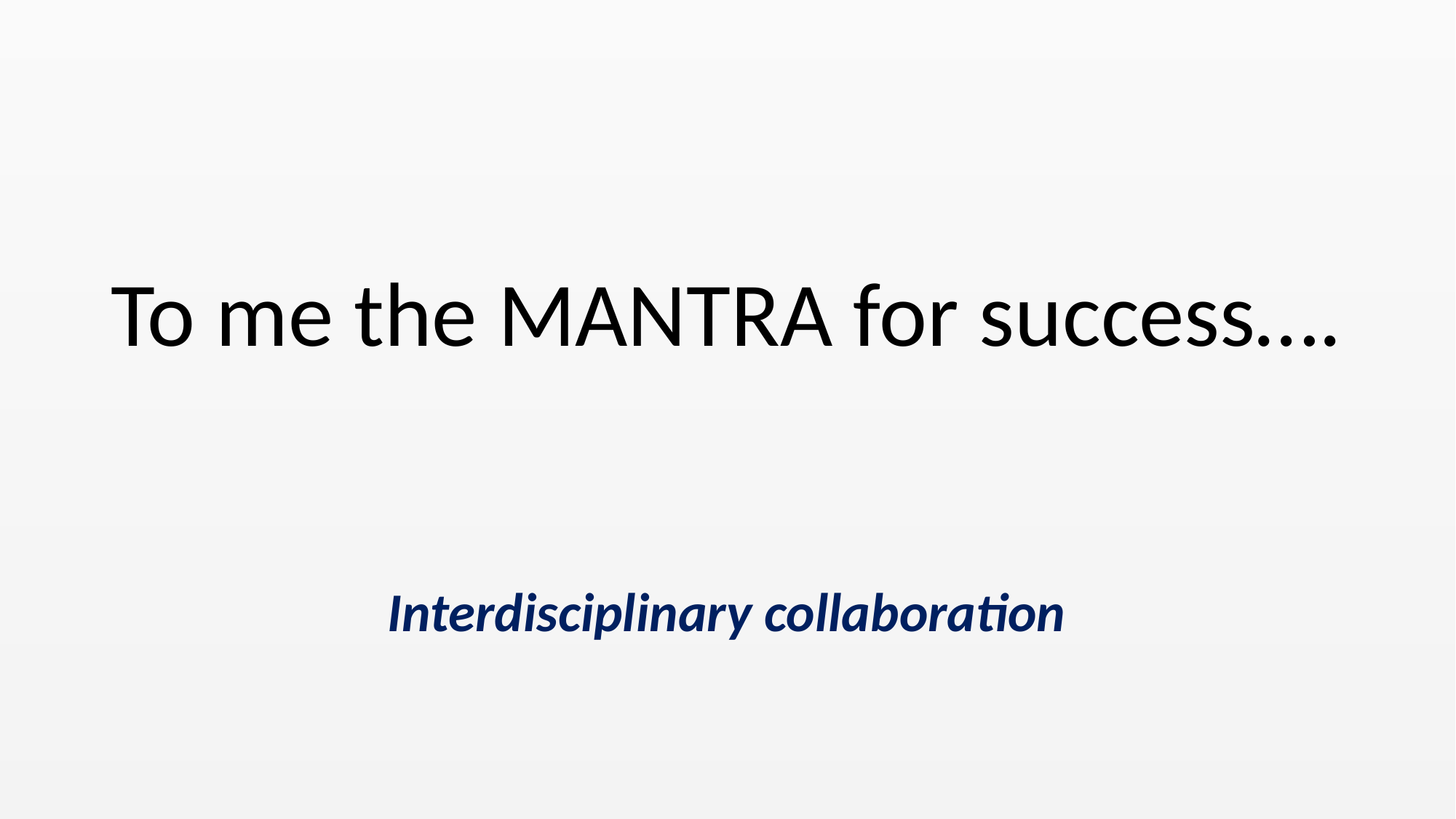

# To me the MANTRA for success….

Interdisciplinary collaboration